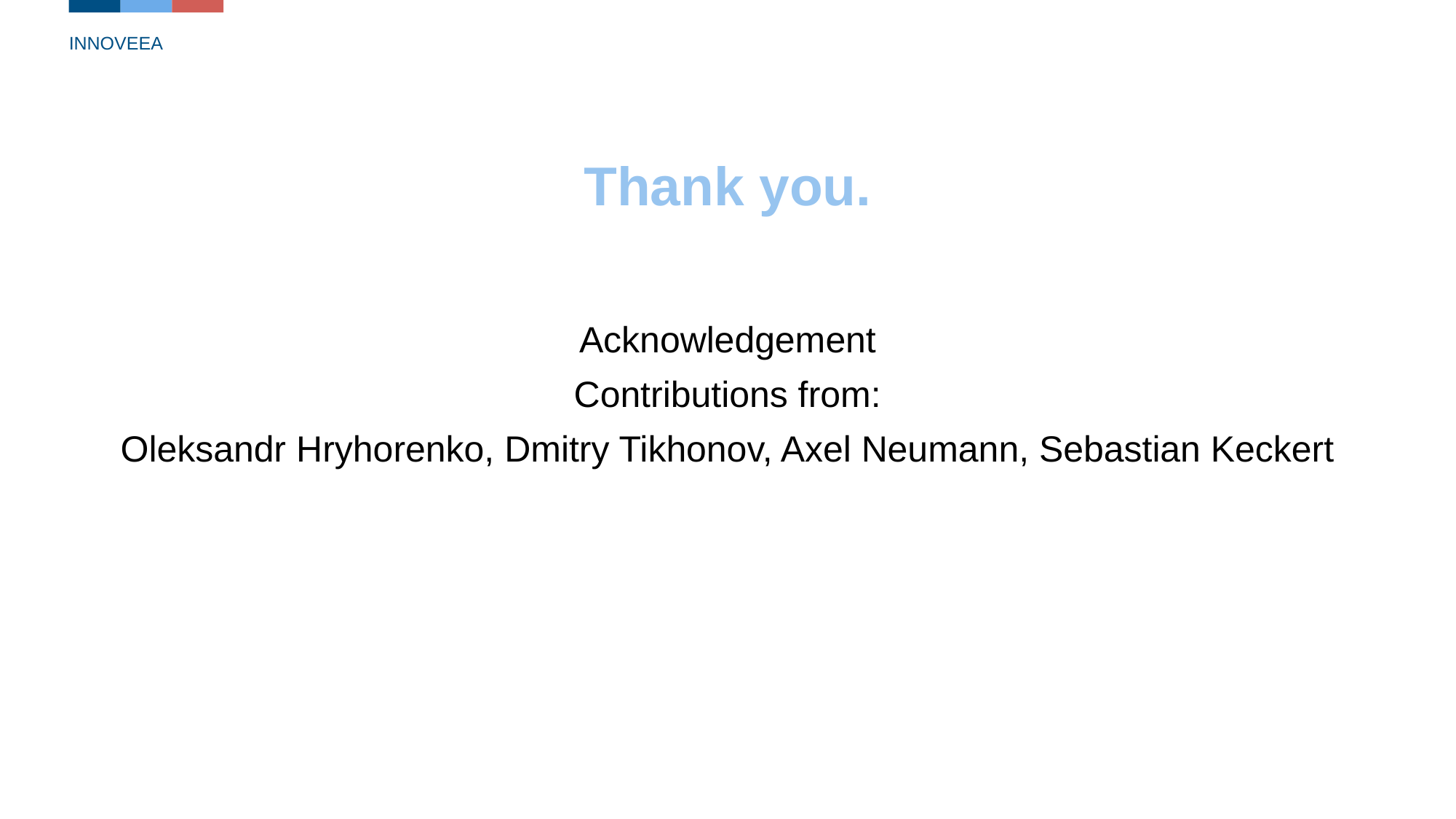

INNOVEEA
# Thank you.
Acknowledgement
Contributions from:
Oleksandr Hryhorenko, Dmitry Tikhonov, Axel Neumann, Sebastian Keckert